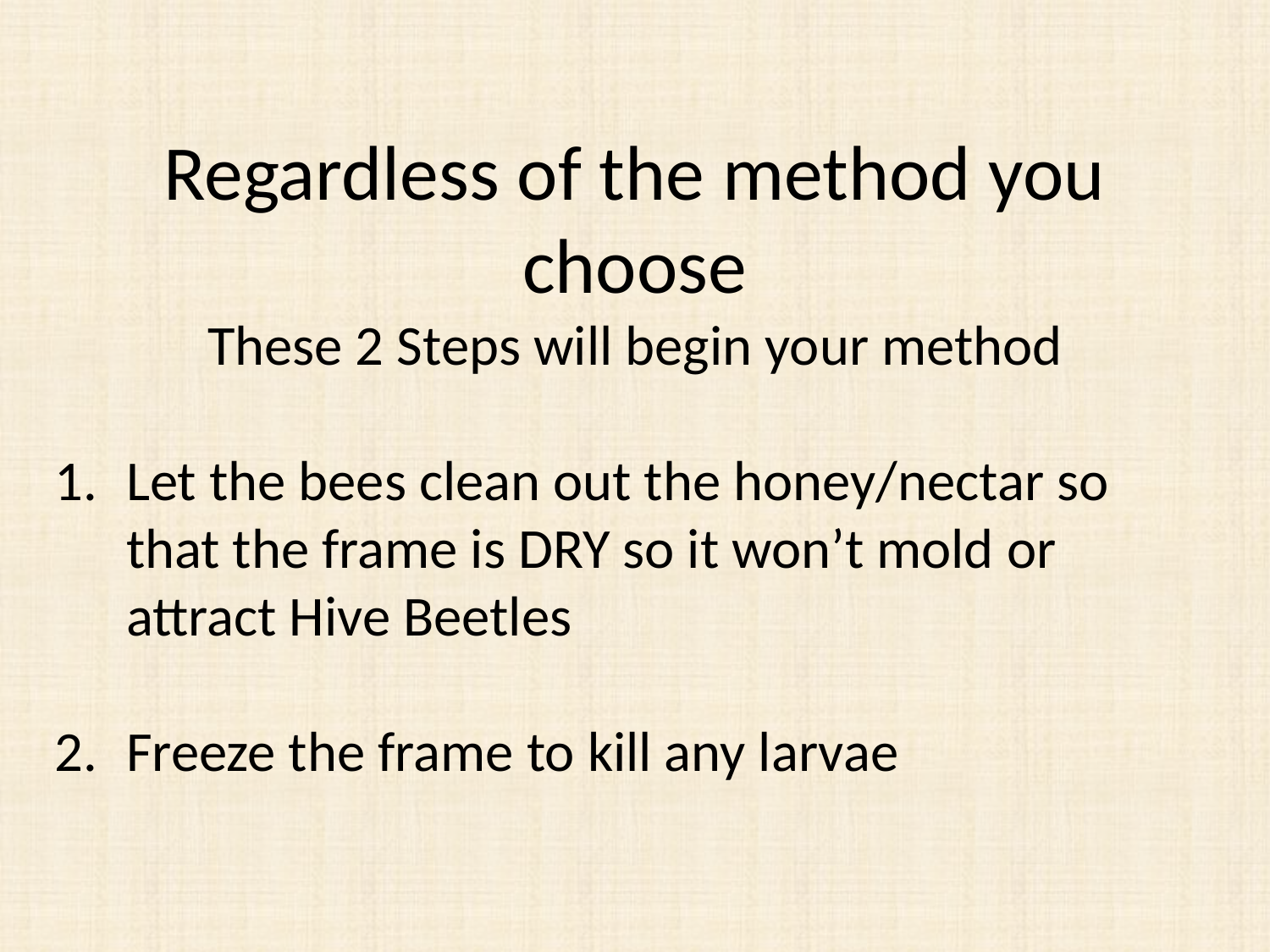

Regardless of the method you choose
These 2 Steps will begin your method

Let the bees clean out the honey/nectar so that the frame is DRY so it won’t mold or attract Hive Beetles

Freeze the frame to kill any larvae